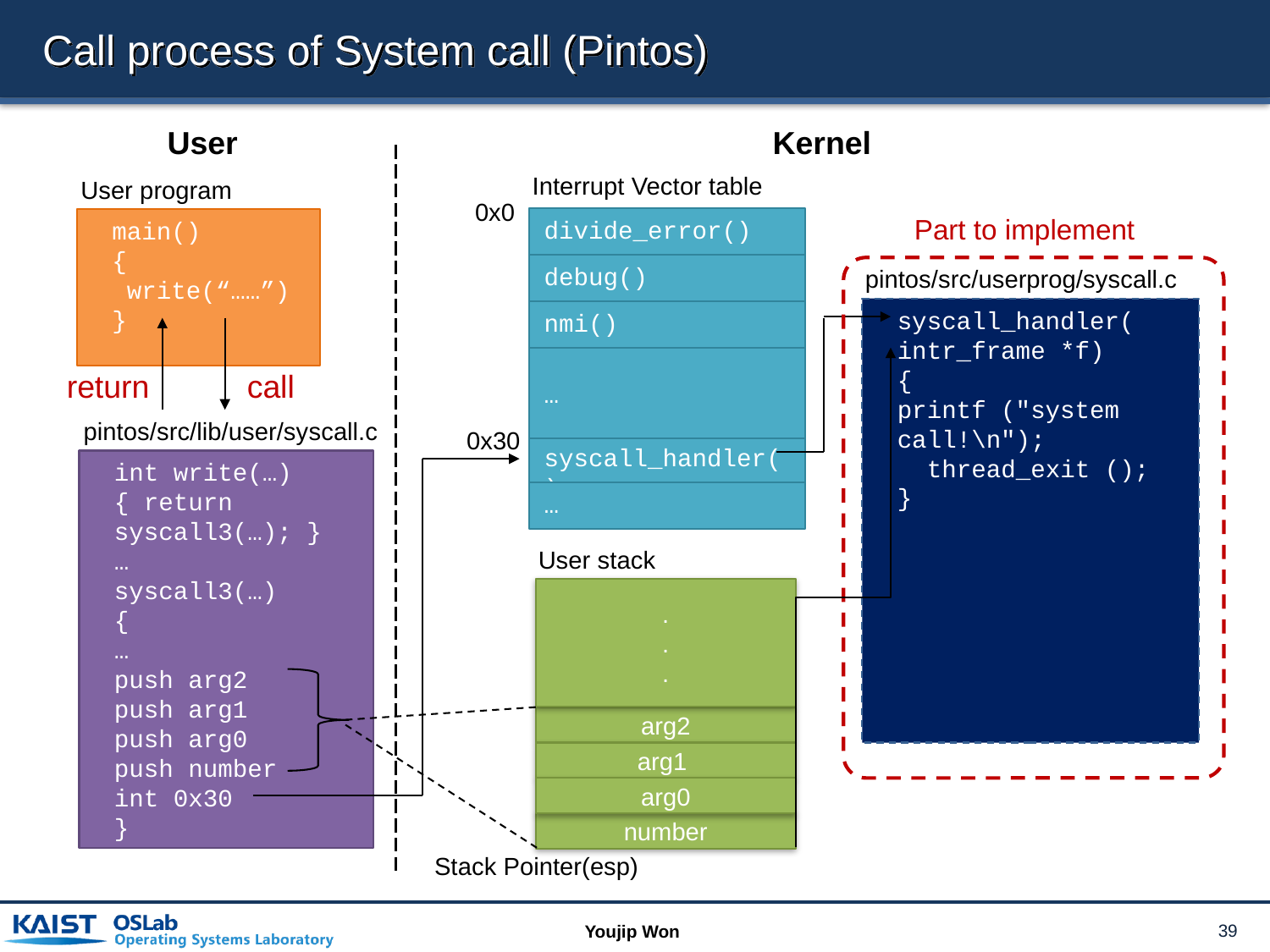

# Call process of System call (Pintos)
User
Kernel
Interrupt Vector table
User program
0x0
Part to implement
divide_error()
main()
{
 write(“……”)
}
debug()
debug()
debug()

pintos/src/userprog/syscall.c
nmi()
syscall_handler(
intr_frame *f)
{
printf ("system call!\n");
  thread_exit ();
}
nmi()
nmi()

…

…
return
call
pintos/src/lib/user/syscall.c
0x30
syscall_handler()
int write(…)
{ return syscall3(…); }
…
syscall3(…)
{
…
push arg2
push arg1
push arg0
push number
int 0x30
}
…
User stack
.
.
.
arg2
arg1
arg0
number
Stack Pointer(esp)

Youjip Won
39